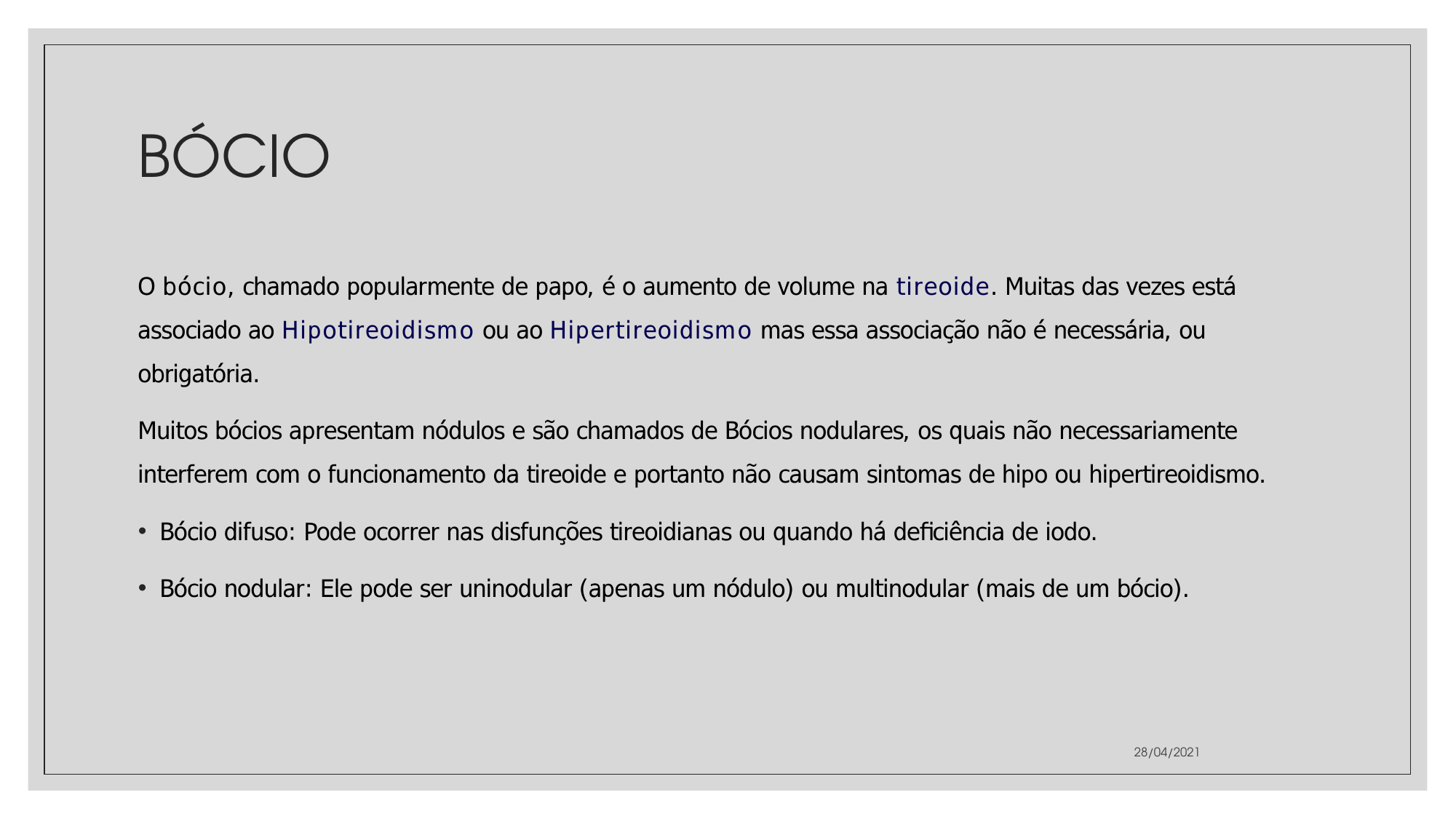

# BÓCIO
O bócio, chamado popularmente de papo, é o aumento de volume na tireoide. Muitas das vezes está associado ao Hipotireoidismo ou ao Hipertireoidismo mas essa associação não é necessária, ou obrigatória.
Muitos bócios apresentam nódulos e são chamados de Bócios nodulares, os quais não necessariamente interferem com o funcionamento da tireoide e portanto não causam sintomas de hipo ou hipertireoidismo.
Bócio difuso: Pode ocorrer nas disfunções tireoidianas ou quando há deficiência de iodo.
Bócio nodular: Ele pode ser uninodular (apenas um nódulo) ou multinodular (mais de um bócio).

28/04/2021